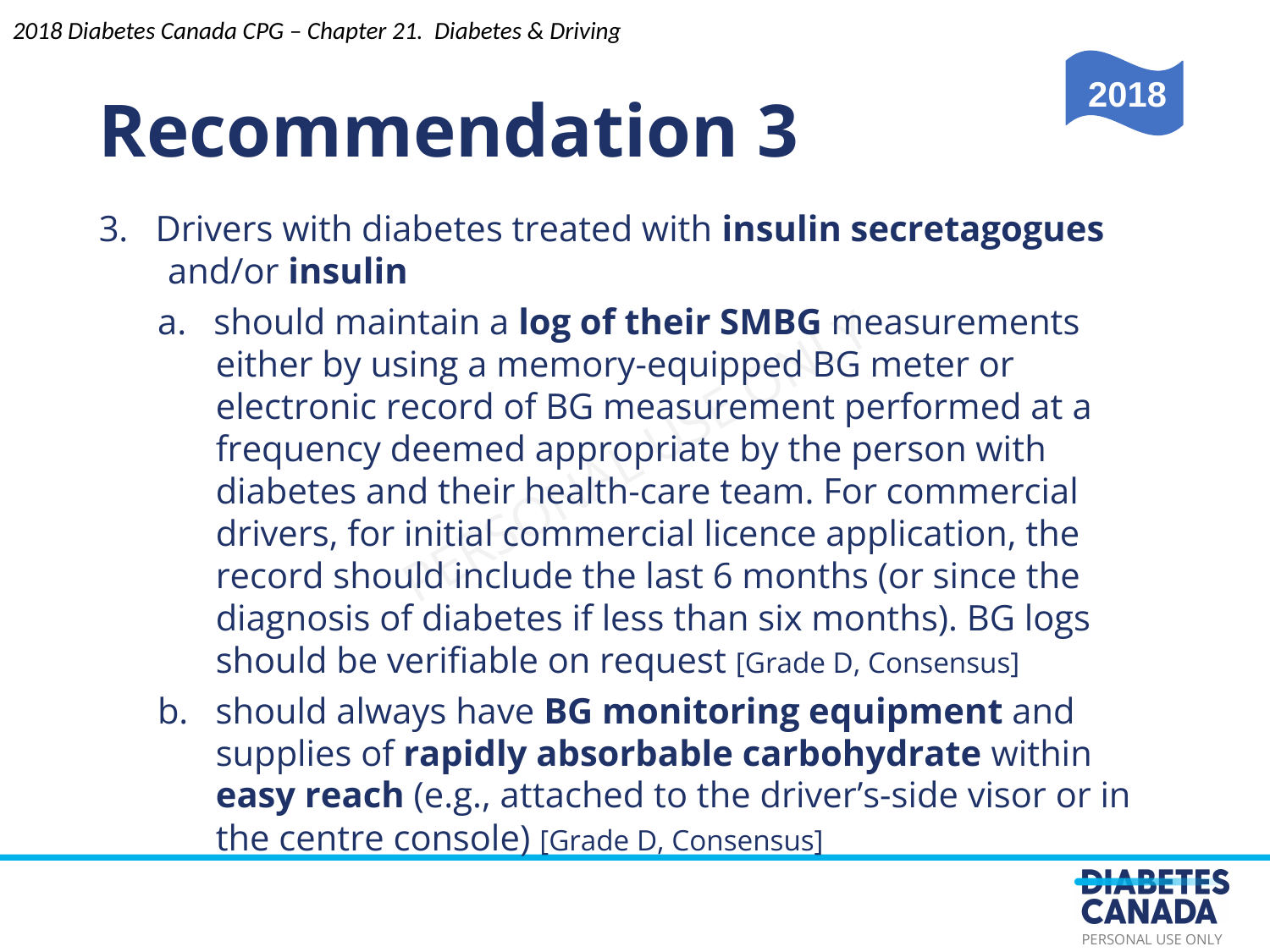

2018 Diabetes Canada CPG – Chapter 21.  Diabetes & Driving
Recommendation 3
2018
3.   Drivers with diabetes treated with insulin secretagogues and/or insulin
a.   should maintain a log of their SMBG measurements either by using a memory-equipped BG meter or electronic record of BG measurement performed at a frequency deemed appropriate by the person with diabetes and their health-care team. For commercial drivers, for initial commercial licence application, the record should include the last 6 months (or since the diagnosis of diabetes if less than six months). BG logs should be verifiable on request [Grade D, Consensus]
b.   should always have BG monitoring equipment and supplies of rapidly absorbable carbohydrate within easy reach (e.g., attached to the driver’s-side visor or in the centre console) [Grade D, Consensus]